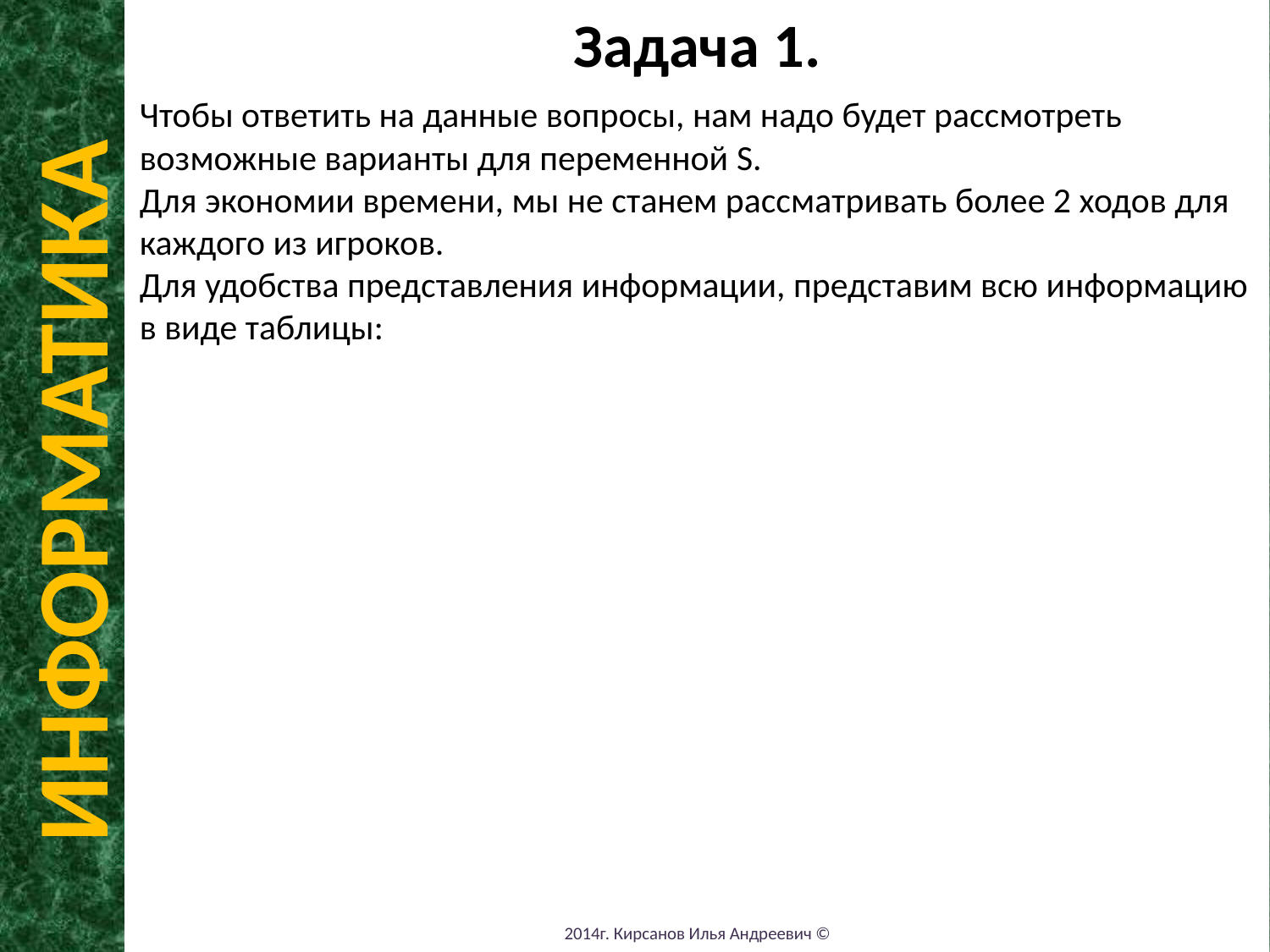

Задача 1.
Чтобы ответить на данные вопросы, нам надо будет рассмотреть возможные варианты для переменной S.
Для экономии времени, мы не станем рассматривать более 2 ходов для каждого из игроков.
Для удобства представления информации, представим всю информацию в виде таблицы:

ИНФОРМАТИКА
2014г. Кирсанов Илья Андреевич ©